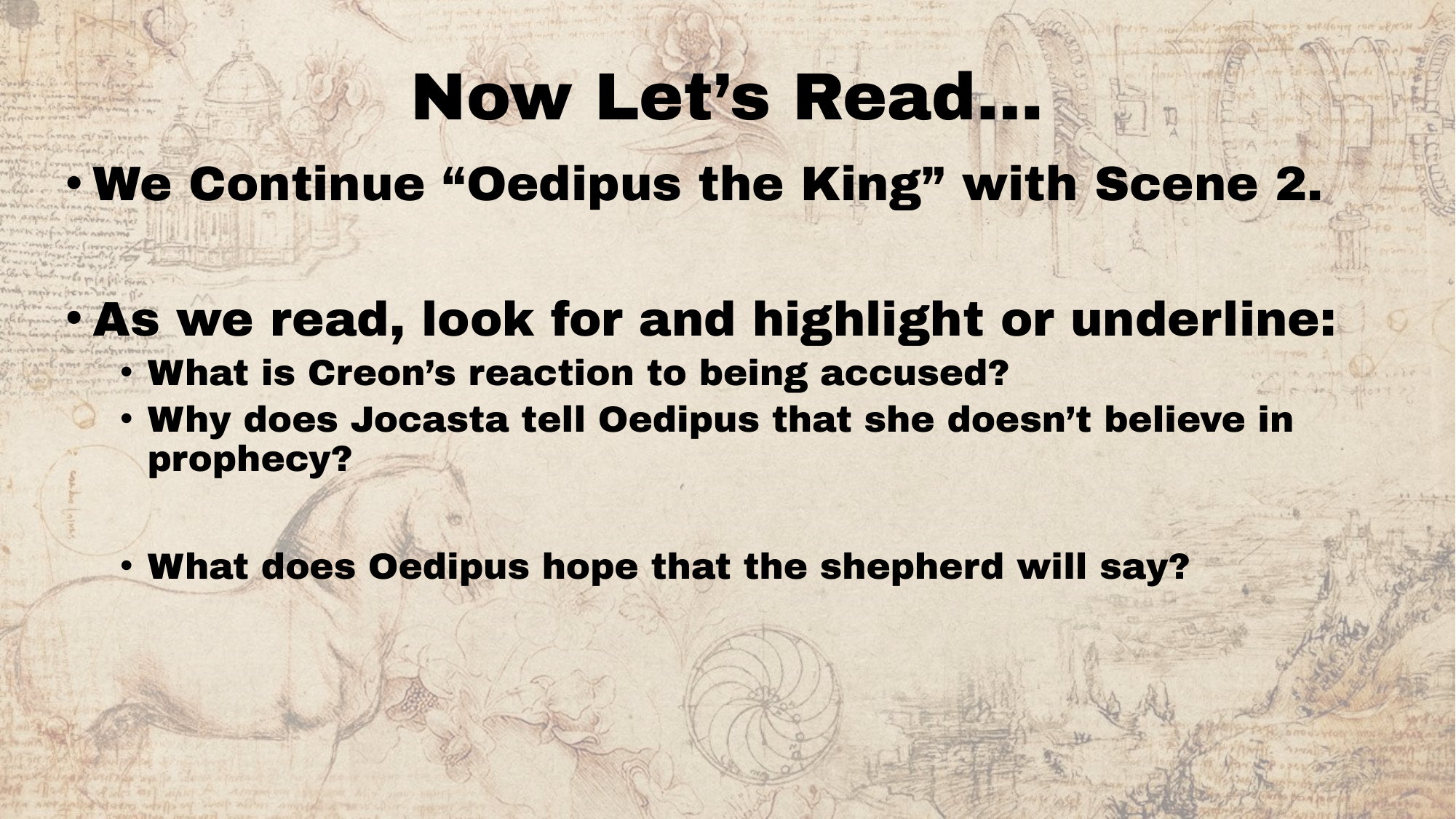

# Now Let’s Read…
We Continue “Oedipus the King” with Scene 2.

As we read, look for and highlight or underline:
What is Creon’s reaction to being accused?
Why does Jocasta tell Oedipus that she doesn’t believe in prophecy?

What does Oedipus hope that the shepherd will say?